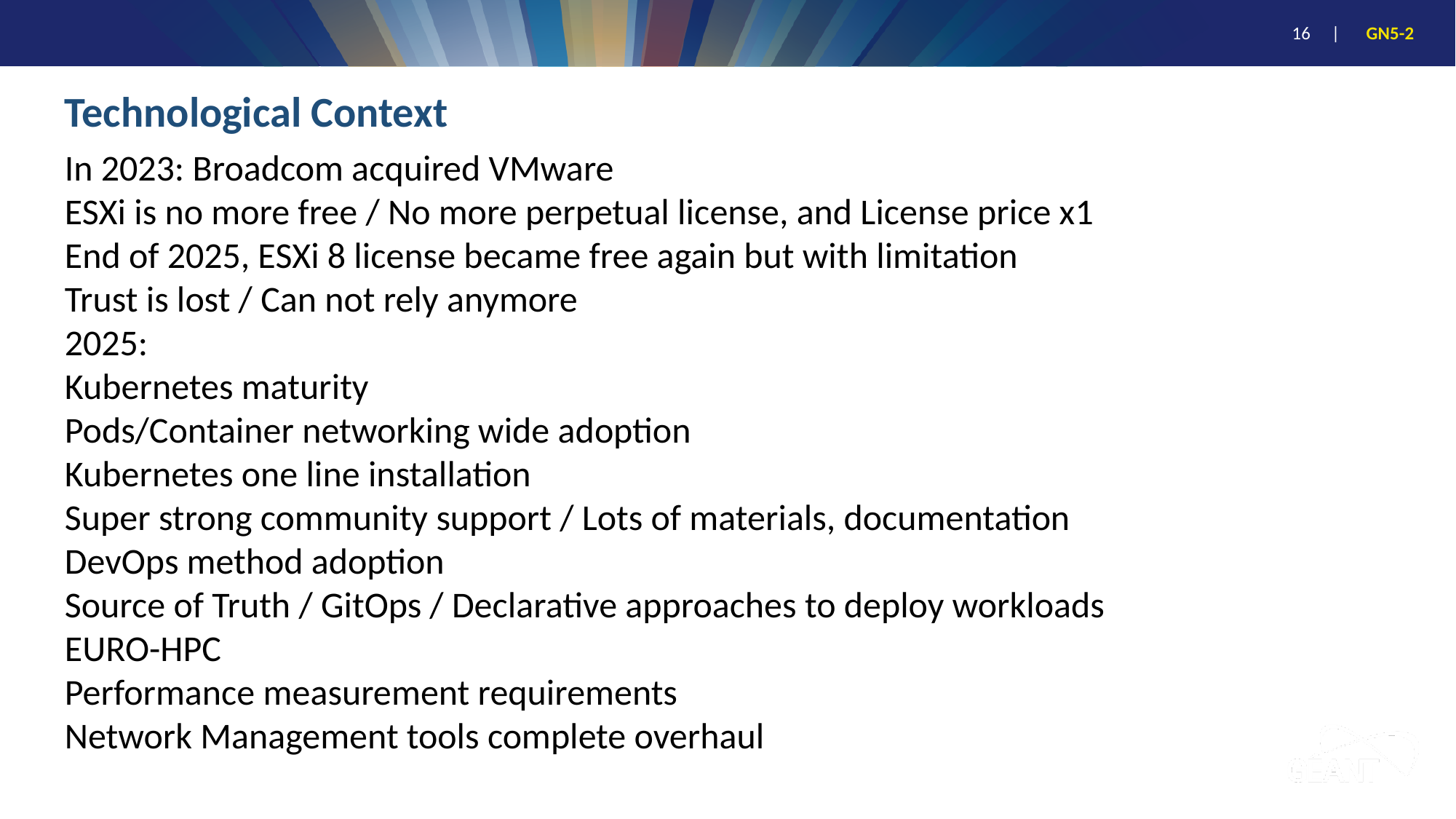

# Technological Context
In 2023: Broadcom acquired VMware
ESXi is no more free / No more perpetual license, and License price x1
End of 2025, ESXi 8 license became free again but with limitation
Trust is lost / Can not rely anymore
2025:
Kubernetes maturity
Pods/Container networking wide adoption
Kubernetes one line installation
Super strong community support / Lots of materials, documentation
DevOps method adoption
Source of Truth / GitOps / Declarative approaches to deploy workloads
EURO-HPC
Performance measurement requirements
Network Management tools complete overhaul